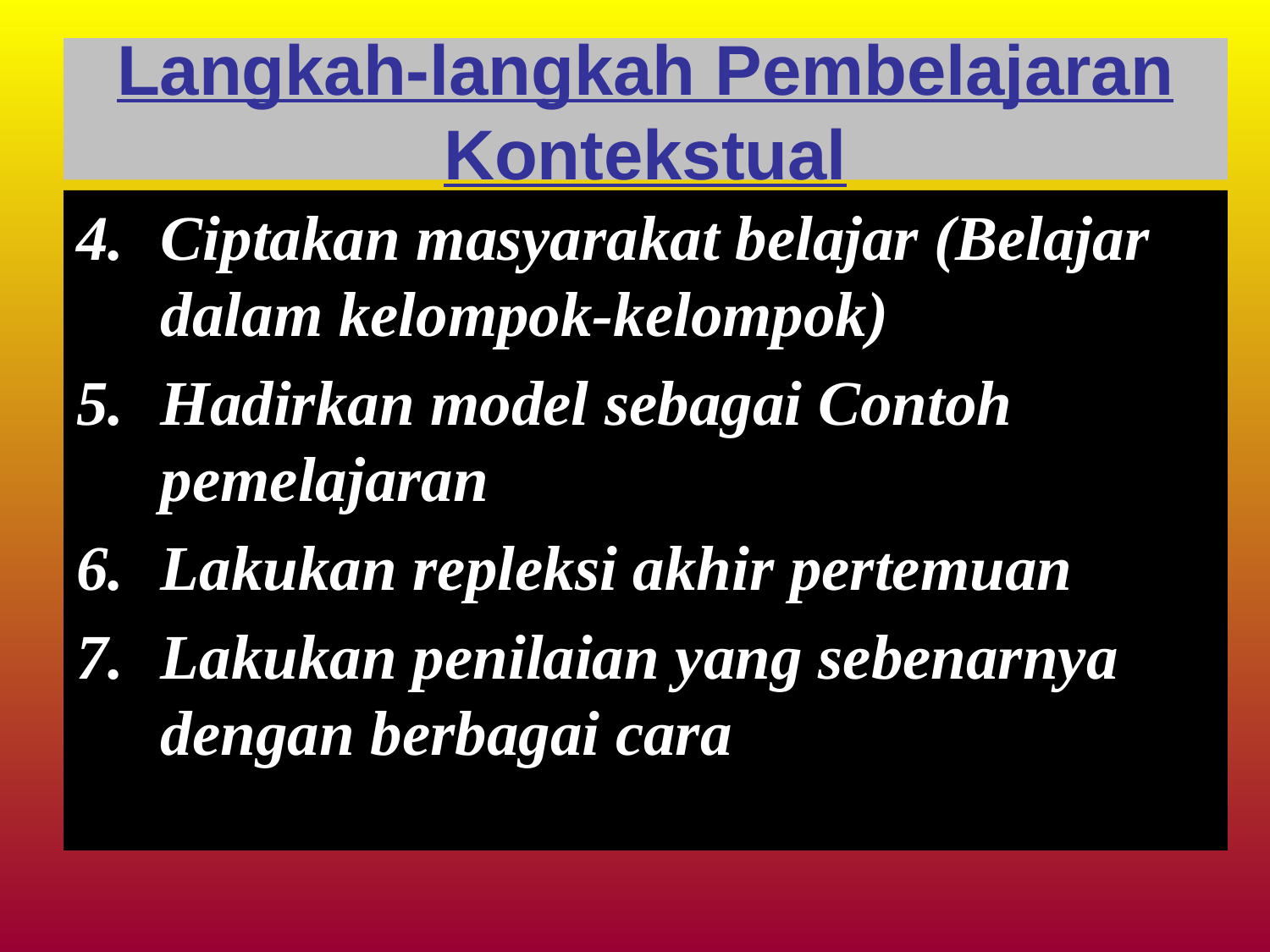

# Langkah-langkah Pembelajaran Kontekstual
Ciptakan masyarakat belajar (Belajar dalam kelompok-kelompok)
Hadirkan model sebagai Contoh pemelajaran
Lakukan repleksi akhir pertemuan
Lakukan penilaian yang sebenarnya dengan berbagai cara